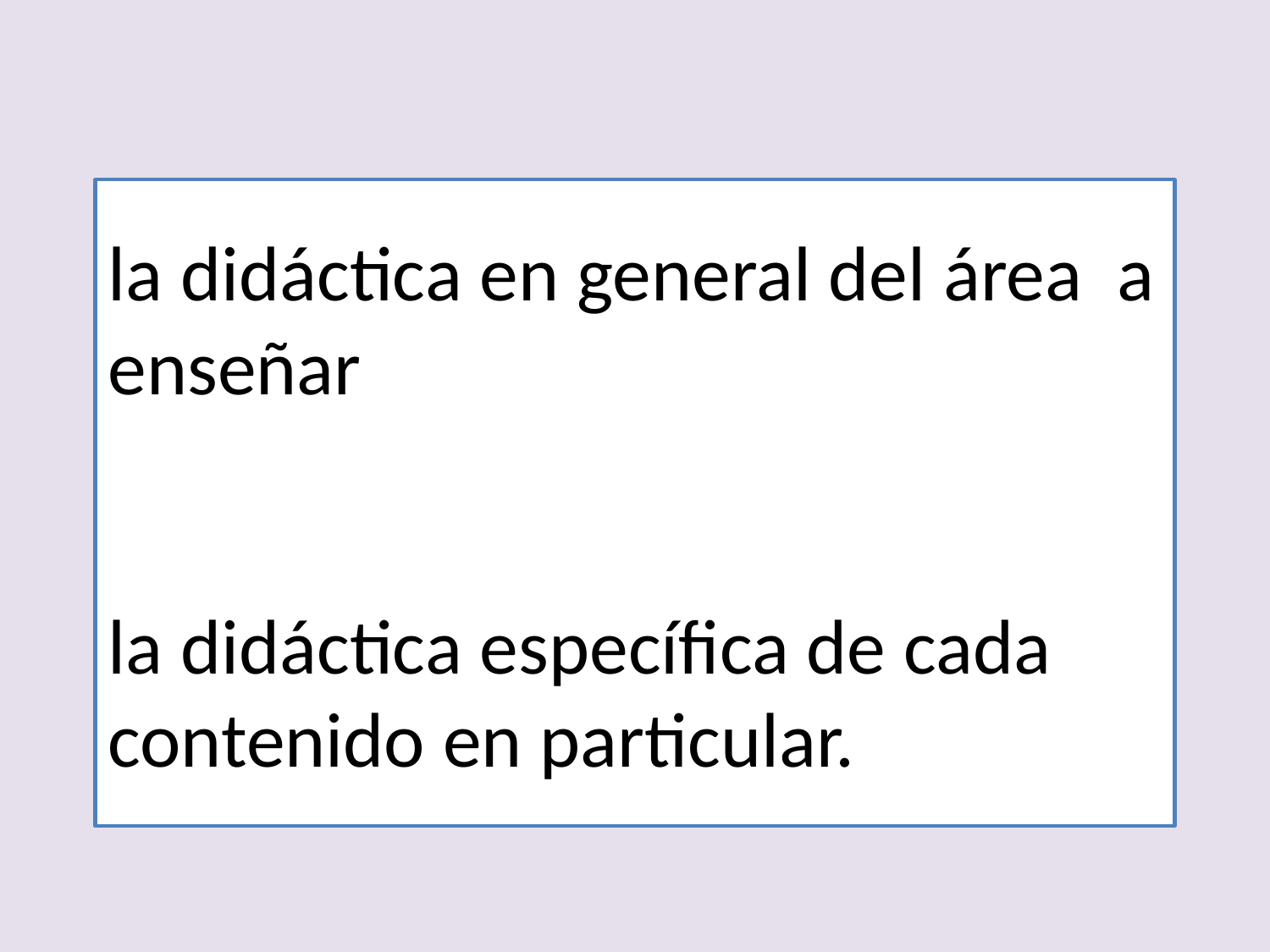

# la didáctica en general del área  a enseñar la didáctica específica de cada contenido en particular.